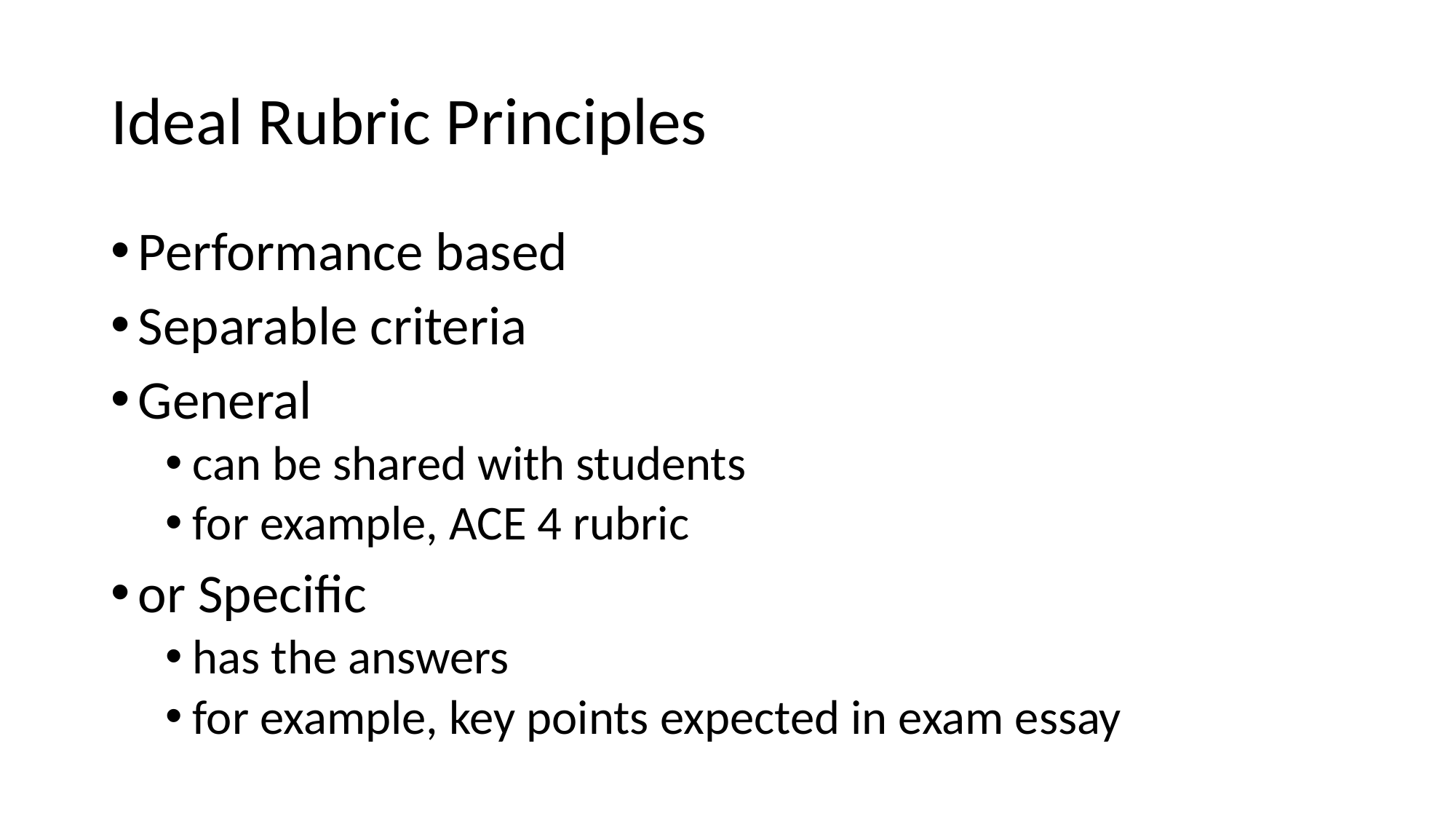

# Ideal Rubric Principles
Performance based
Separable criteria
General
can be shared with students
for example, ACE 4 rubric
or Specific
has the answers
for example, key points expected in exam essay